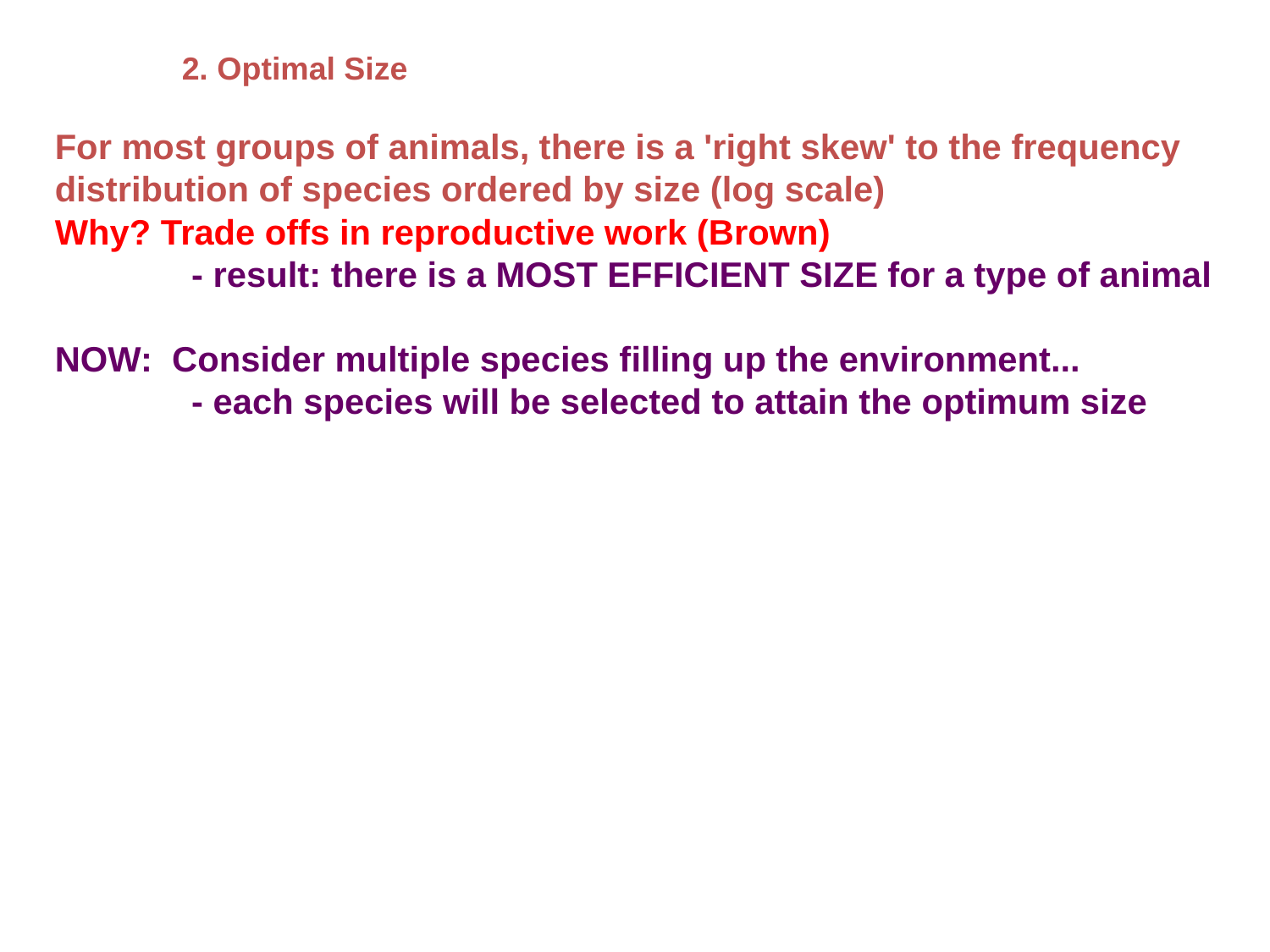

2. Optimal Size

For most groups of animals, there is a 'right skew' to the frequency distribution of species ordered by size (log scale)
Why? Trade offs in reproductive work (Brown)
	 - result: there is a MOST EFFICIENT SIZE for a type of animal

NOW:  Consider multiple species filling up the environment...
	 - each species will be selected to attain the optimum size